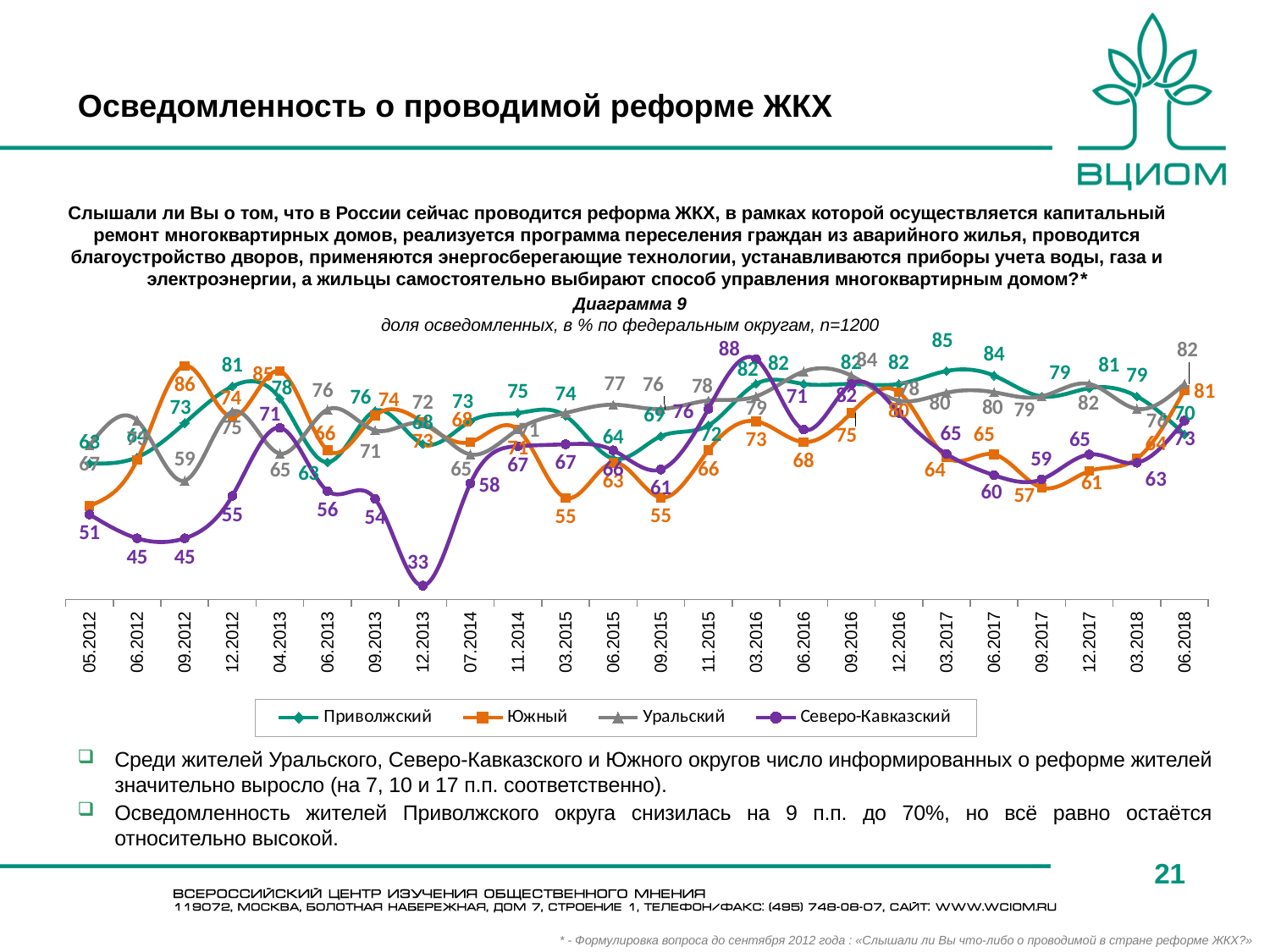

# Осведомленность о проводимой реформе ЖКХ
Слышали ли Вы о том, что в России сейчас проводится реформа ЖКХ, в рамках которой осуществляется капитальный ремонт многоквартирных домов, реализуется программа переселения граждан из аварийного жилья, проводится благоустройство дворов, применяются энергосберегающие технологии, устанавливаются приборы учета воды, газа и электроэнергии, а жильцы самостоятельно выбирают способ управления многоквартирным домом?*
Диаграмма 9
доля осведомленных, в % по федеральным округам, n=1200

### Chart

| Category | Приволжский | Южный | Уральский | Северо-Кавказский |
|---|---|---|---|---|
| 05.2012 | 62.831858407079636 | 52.59740259740259 | 67.15328467153284 | 50.53763440860214 |
| 06.2012 | 64.30678466076695 | 63.636363636363626 | 73.18840579710144 | 44.76190476190476 |
| 09.2012 | 72.56637168141593 | 86.36363636363635 | 58.695652173913054 | 44.76190476190476 |
| 12.2012 | 81.41592920353983 | 74.02597402597401 | 75.36231884057968 | 55.0 |
| 04.2013 | 78.4660766961652 | 85.06493506493509 | 65.21739130434784 | 71.42857142857142 |
| 06.2013 | 63.1268436578171 | 66.02564102564101 | 75.83333333333331 | 56.1904761904762 |
| 09.2013 | 75.51622418879059 | 74.35897435897434 | 70.80291970802918 | 54.285714285714285 |
| 12.2013 | 67.55162241887906 | 72.72727272727273 | 72.46376811594203 | 33.333333333333336 |
| 07.2014 | 73.0 | 68.0 | 65.0 | 58.0 |
| 11.2014 | 75.0 | 71.0 | 71.0 | 67.0 |
| 03.2015 | 74.30939226519335 | 54.54545454545455 | 75.0 | 67.44186046511632 |
| 06.2015 | 64.0 | 63.0 | 77.0 | 66.0 |
| 09.2015 | 69.38202247191013 | 54.601226993865026 | 75.96899224806202 | 61.36363636363635 |
| 11.2015 | 72.0 | 66.0 | 78.0 | 76.0 |
| 03.2016 | 82.0 | 73.0 | 79.0 | 88.0 |
| 06.2016 | 82.0 | 68.0 | 85.0 | 71.0 |
| 09.2016 | 82.0 | 75.0 | 84.0 | 82.0 |
| 12.2016 | 82.0 | 80.0 | 78.0 | 75.0 |
| 03.2017 | 85.1190476190476 | 64.367816091954 | 79.8611111111111 | 65.11627906976742 |
| 06.2017 | 84.0 | 65.0 | 80.0 | 60.0 |
| 09.2017 | 79.0 | 57.0 | 79.0 | 59.0 |
|  12.2017 | 81.0 | 61.0 | 82.0 | 65.0 |
|  03.2018 | 79.0 | 64.0 | 76.0 | 63.0 |
|  06.2018 | 69.84126984126985 | 80.5194805194805 | 82.01438848920864 | 73.17073170731706 |
Среди жителей Уральского, Северо-Кавказского и Южного округов число информированных о реформе жителей значительно выросло (на 7, 10 и 17 п.п. соответственно).
Осведомленность жителей Приволжского округа снизилась на 9 п.п. до 70%, но всё равно остаётся относительно высокой.
21
* - Формулировка вопроса до сентября 2012 года : «Слышали ли Вы что-либо о проводимой в стране реформе ЖКХ?»